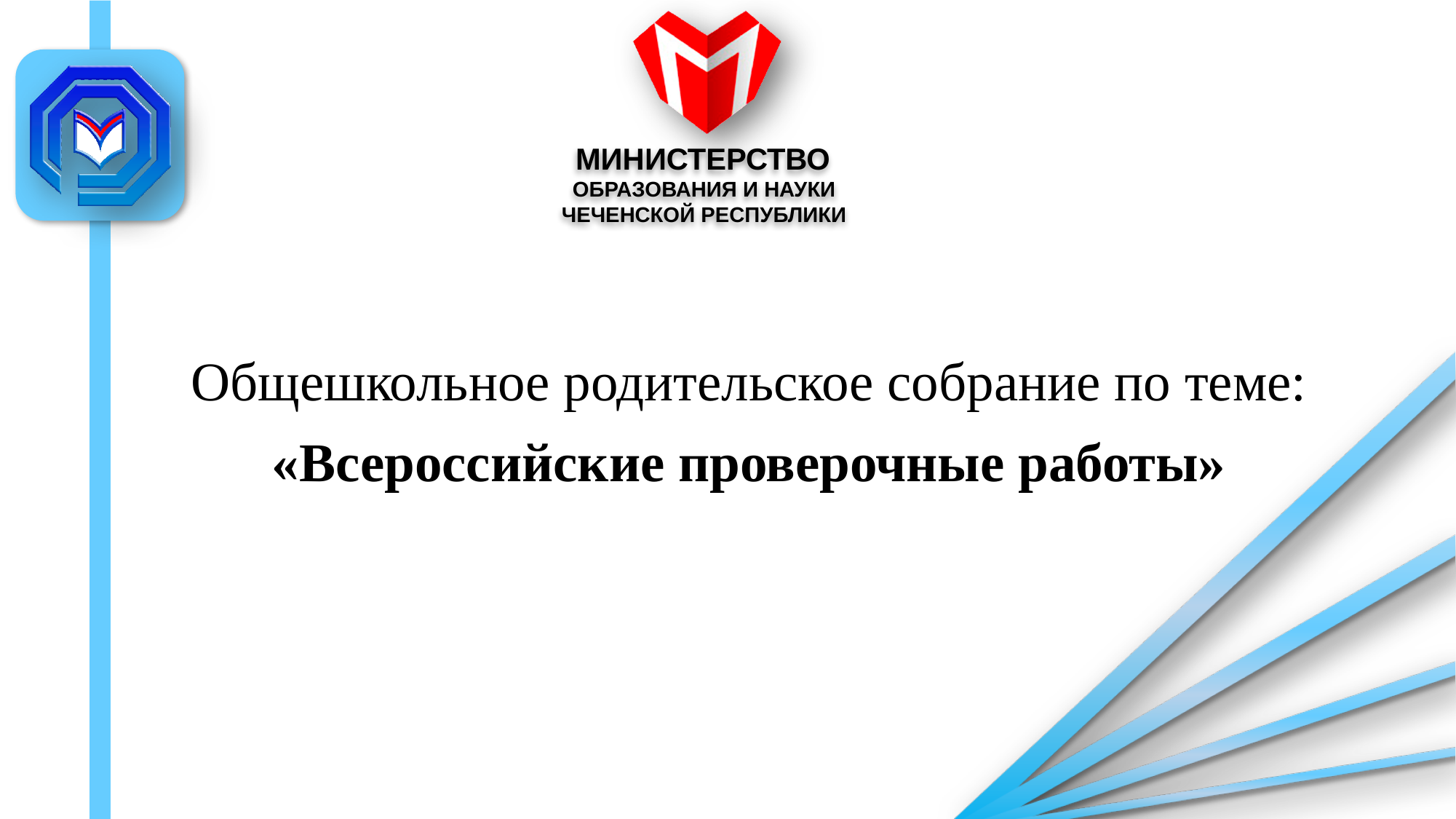

#
Общешкольное родительское собрание по теме:
«Всероссийские проверочные работы»